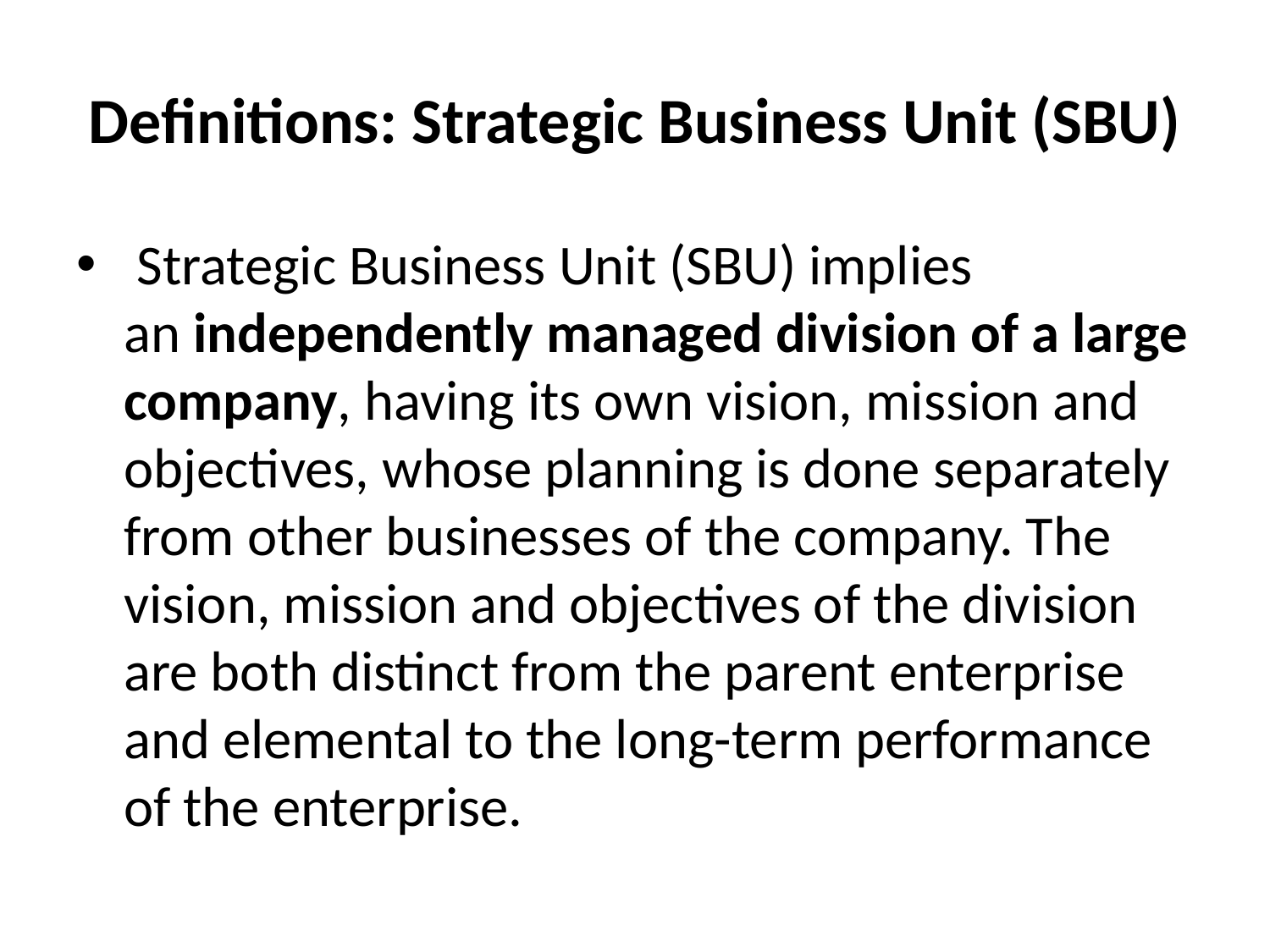

# Definitions: Strategic Business Unit (SBU)
 Strategic Business Unit (SBU) implies an independently managed division of a large company, having its own vision, mission and objectives, whose planning is done separately from other businesses of the company. The vision, mission and objectives of the division are both distinct from the parent enterprise and elemental to the long-term performance of the enterprise.